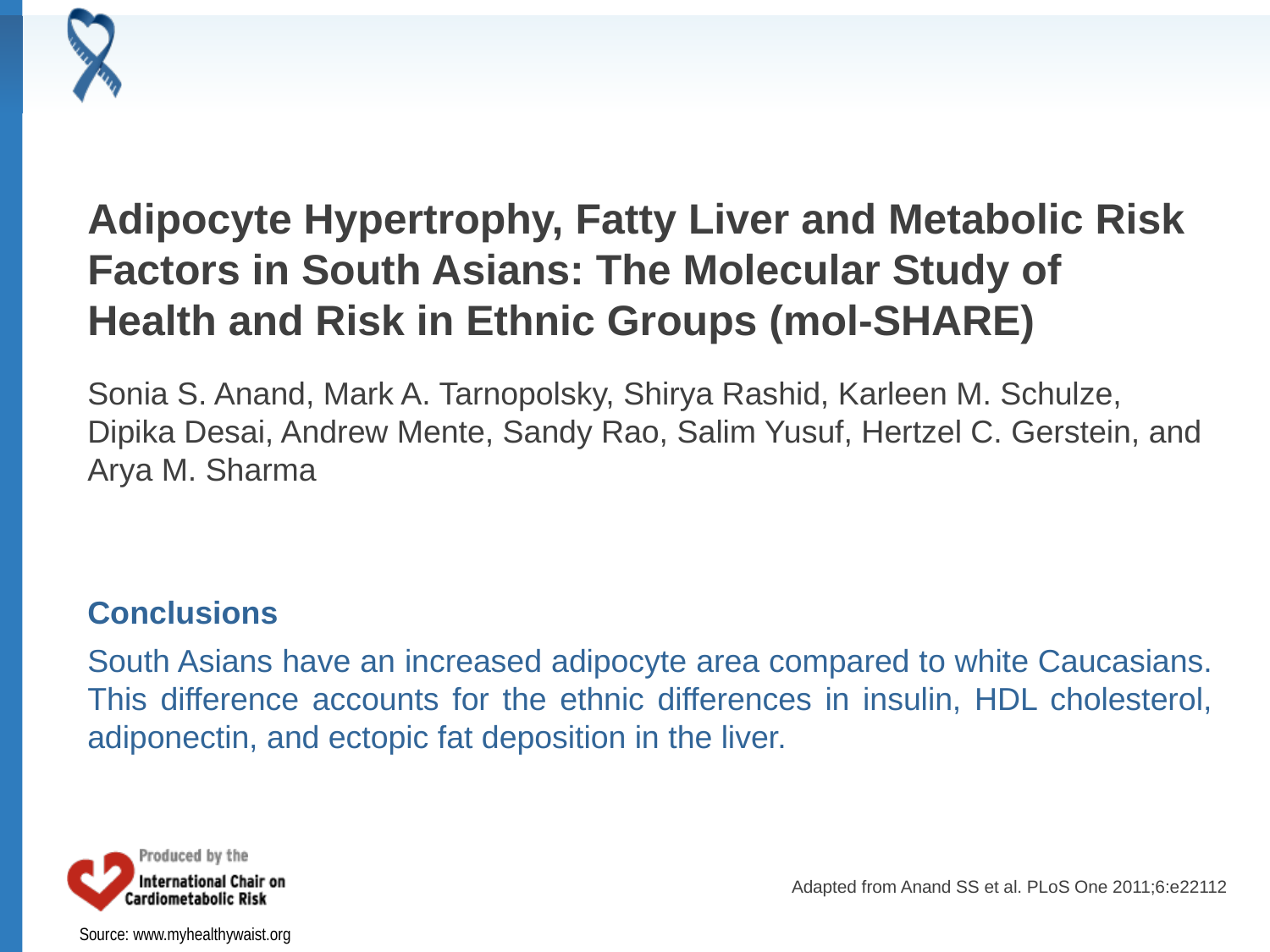

Adipocyte Hypertrophy, Fatty Liver and Metabolic Risk Factors in South Asians: The Molecular Study of Health and Risk in Ethnic Groups (mol-SHARE)

Sonia S. Anand, Mark A. Tarnopolsky, Shirya Rashid, Karleen M. Schulze, Dipika Desai, Andrew Mente, Sandy Rao, Salim Yusuf, Hertzel C. Gerstein, and Arya M. Sharma
Conclusions
South Asians have an increased adipocyte area compared to white Caucasians. This difference accounts for the ethnic differences in insulin, HDL cholesterol, adiponectin, and ectopic fat deposition in the liver.
Adapted from Anand SS et al. PLoS One 2011;6:e22112